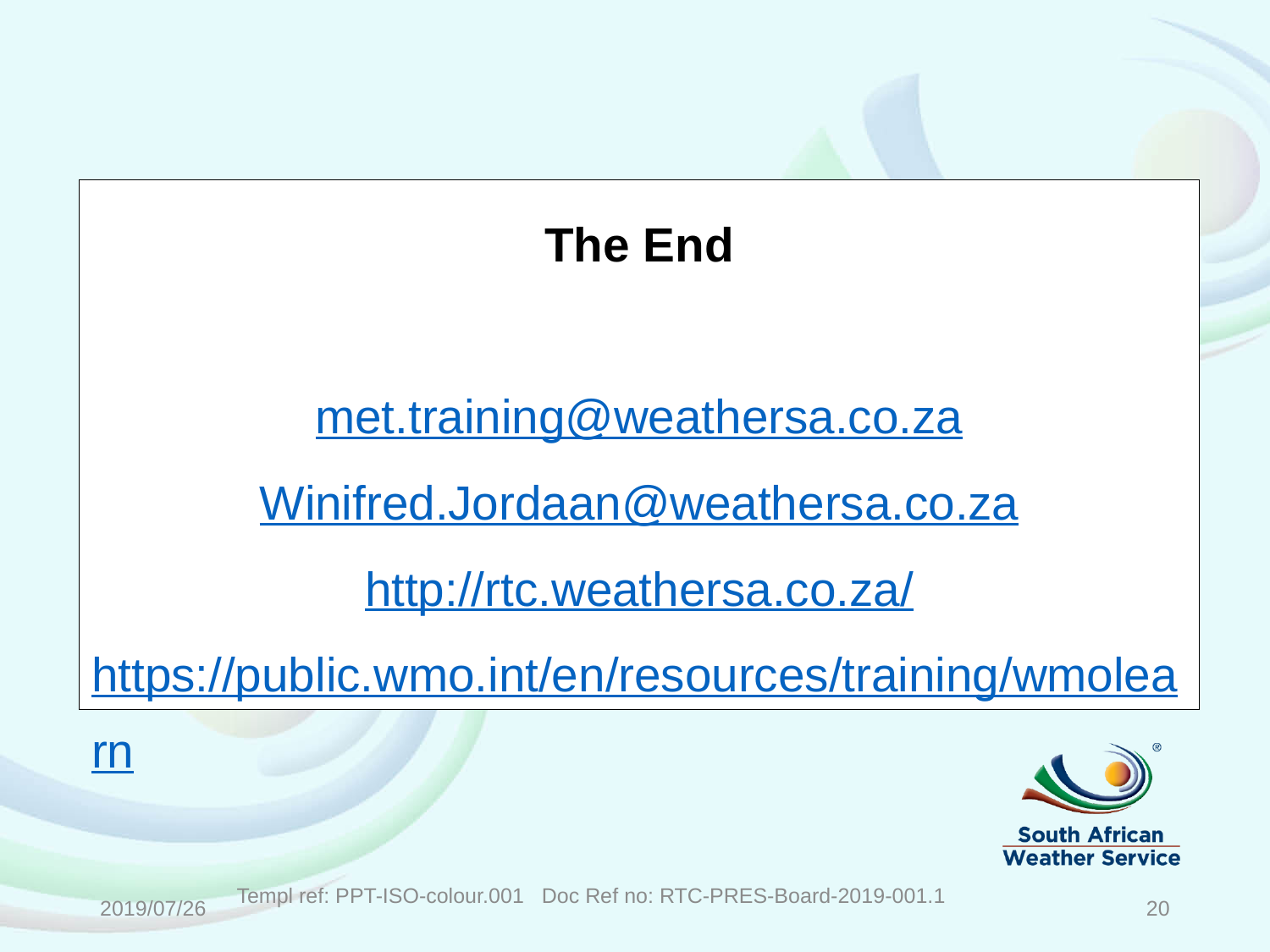

The End

met.training@weathersa.co.za
Winifred.Jordaan@weathersa.co.za
http://rtc.weathersa.co.za/
https://public.wmo.int/en/resources/training/wmolearn

2019/07/26
Templ ref: PPT-ISO-colour.001   Doc Ref no: RTC-PRES-Board-2019-001.1

20